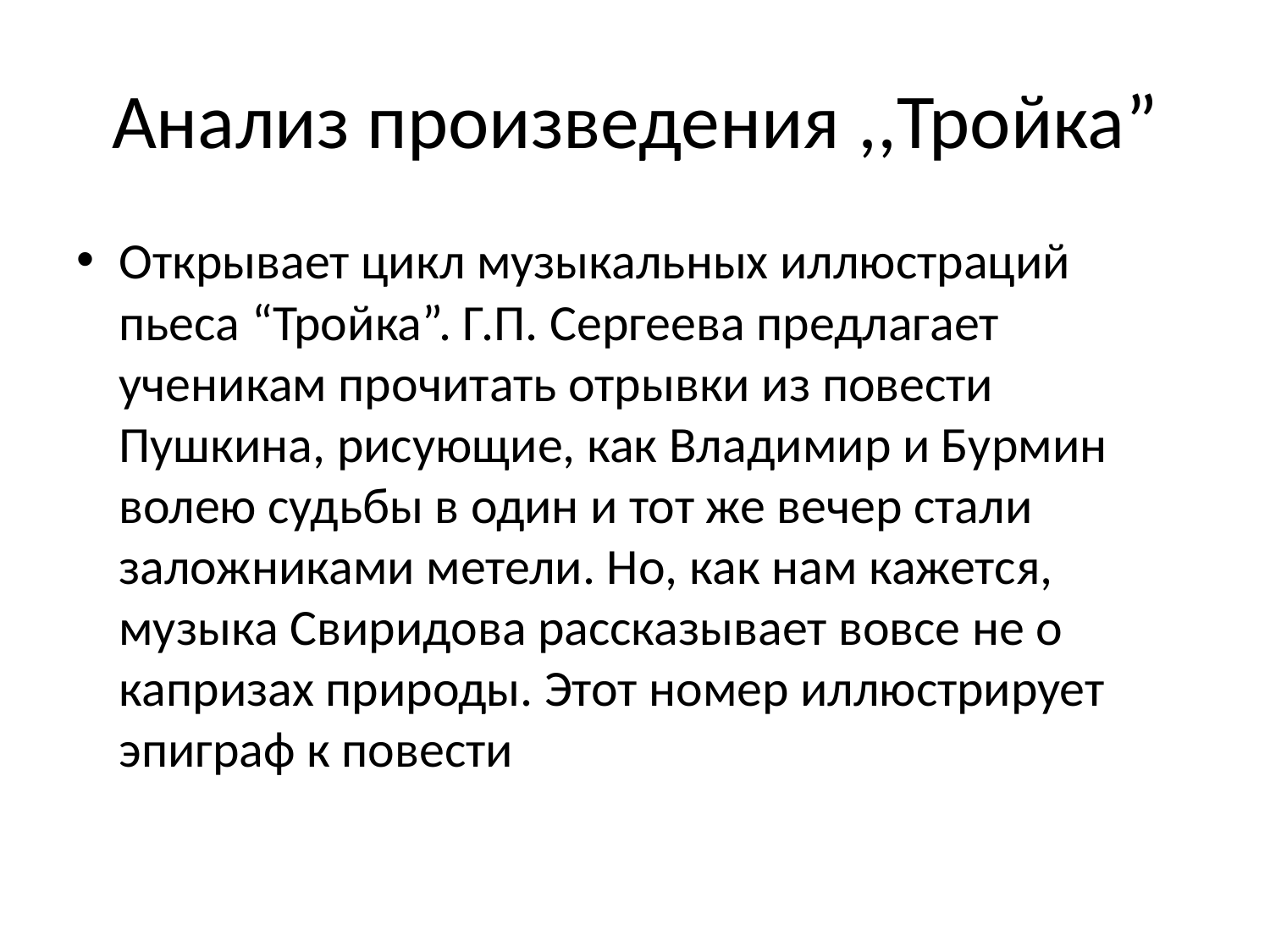

# Анализ произведения ,,Тройка”
Открывает цикл музыкальных иллюстраций пьеса “Тройка”. Г.П. Сергеева предлагает ученикам прочитать отрывки из повести Пушкина, рисующие, как Владимир и Бурмин волею судьбы в один и тот же вечер стали заложниками метели. Но, как нам кажется, музыка Свиридова рассказывает вовсе не о капризах природы. Этот номер иллюстрирует эпиграф к повести